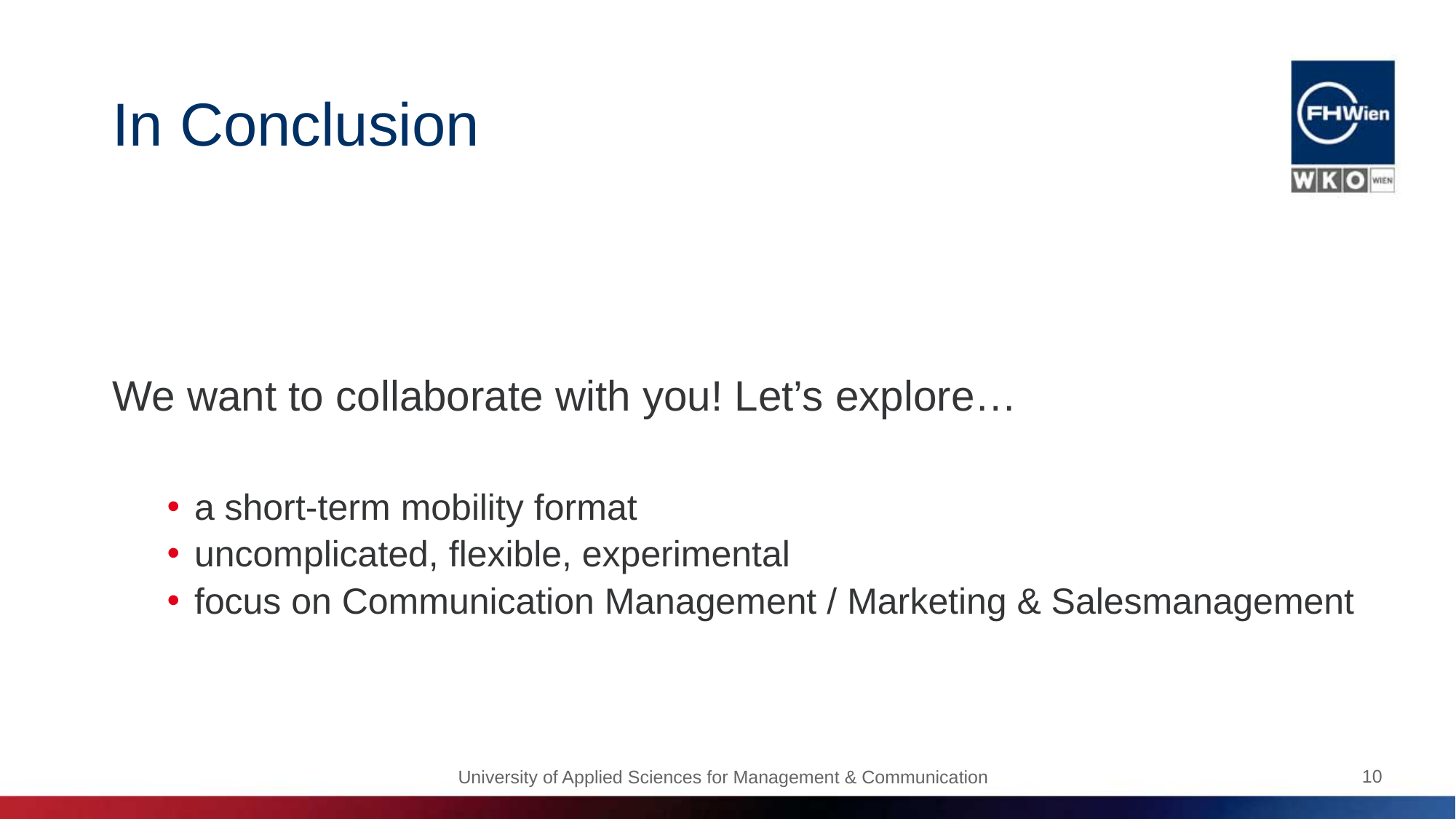

# In Conclusion

We want to collaborate with you! Let’s explore…

a short-term mobility format
uncomplicated, flexible, experimental
focus on Communication Management / Marketing & Salesmanagement
10
University of Applied Sciences for Management & Communication